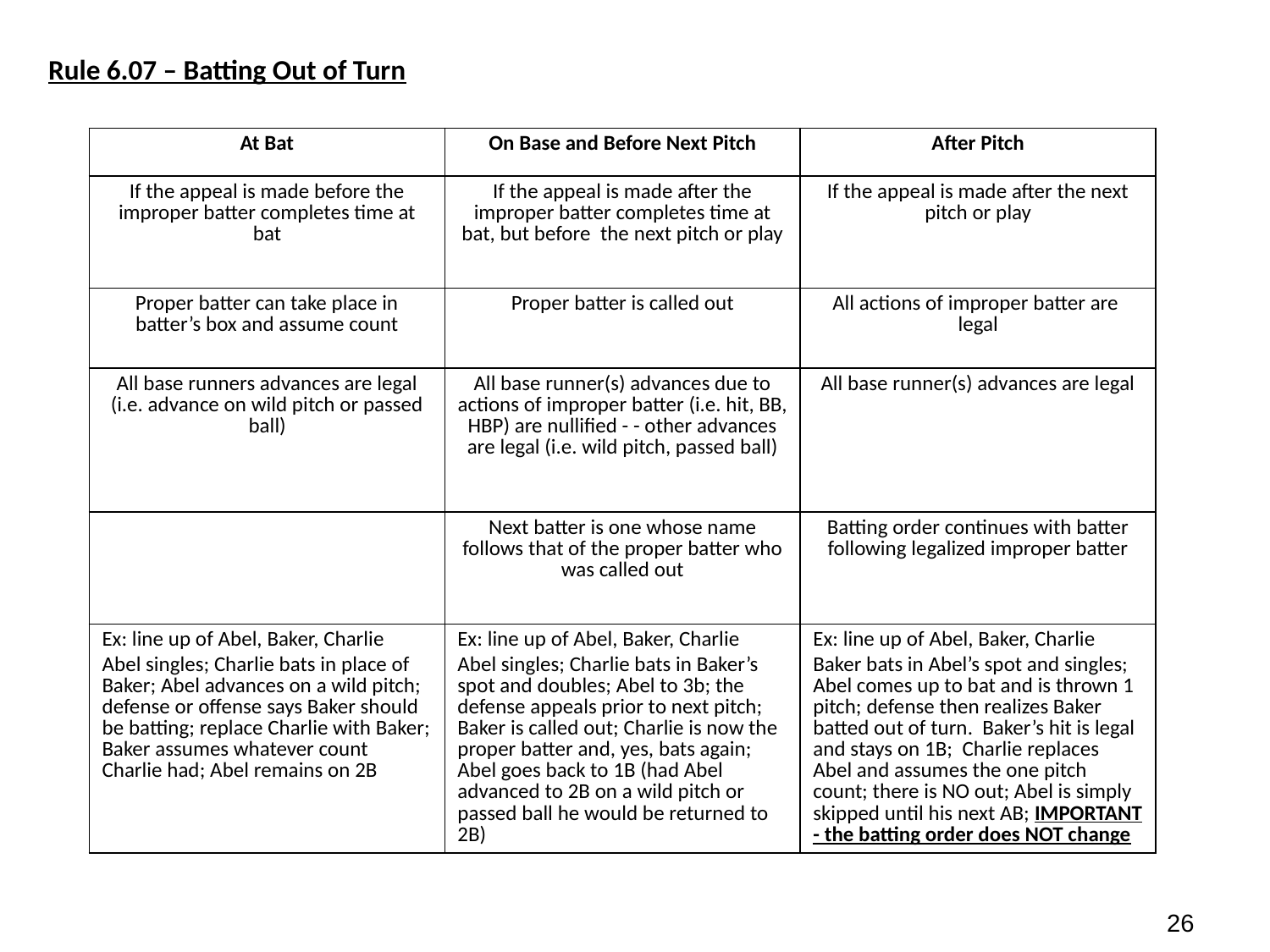

Rule 6.07 – Batting Out of Turn
| At Bat | On Base and Before Next Pitch | After Pitch |
| --- | --- | --- |
| If the appeal is made before the improper batter completes time at bat | If the appeal is made after the improper batter completes time at bat, but before the next pitch or play | If the appeal is made after the next pitch or play |
| Proper batter can take place in batter’s box and assume count | Proper batter is called out | All actions of improper batter are legal |
| All base runners advances are legal (i.e. advance on wild pitch or passed ball) | All base runner(s) advances due to actions of improper batter (i.e. hit, BB, HBP) are nullified - - other advances are legal (i.e. wild pitch, passed ball) | All base runner(s) advances are legal |
|  | Next batter is one whose name follows that of the proper batter who was called out | Batting order continues with batter following legalized improper batter |
| Ex: line up of Abel, Baker, Charlie Abel singles; Charlie bats in place of Baker; Abel advances on a wild pitch; defense or offense says Baker should be batting; replace Charlie with Baker; Baker assumes whatever count Charlie had; Abel remains on 2B | Ex: line up of Abel, Baker, Charlie Abel singles; Charlie bats in Baker’s spot and doubles; Abel to 3b; the defense appeals prior to next pitch; Baker is called out; Charlie is now the proper batter and, yes, bats again; Abel goes back to 1B (had Abel advanced to 2B on a wild pitch or passed ball he would be returned to 2B) | Ex: line up of Abel, Baker, Charlie Baker bats in Abel’s spot and singles; Abel comes up to bat and is thrown 1 pitch; defense then realizes Baker batted out of turn. Baker’s hit is legal and stays on 1B; Charlie replaces Abel and assumes the one pitch count; there is NO out; Abel is simply skipped until his next AB; IMPORTANT - the batting order does NOT change |
26